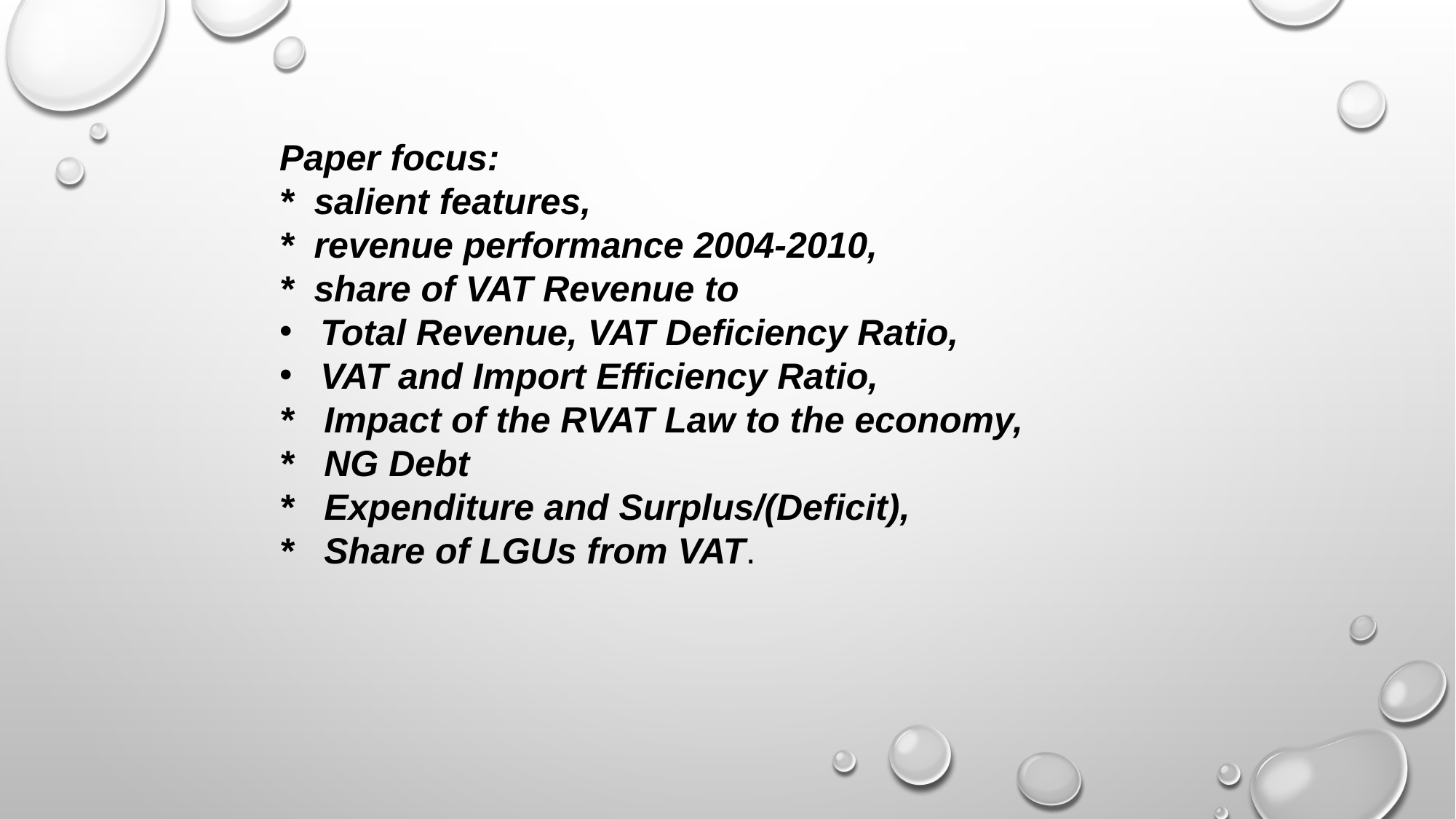

Paper focus:
*  salient features,
*  revenue performance 2004-2010,
*  share of VAT Revenue to
Total Revenue, VAT Deficiency Ratio,
VAT and Import Efficiency Ratio,
*   Impact of the RVAT Law to the economy,
*   NG Debt
*   Expenditure and Surplus/(Deficit),
*   Share of LGUs from VAT.